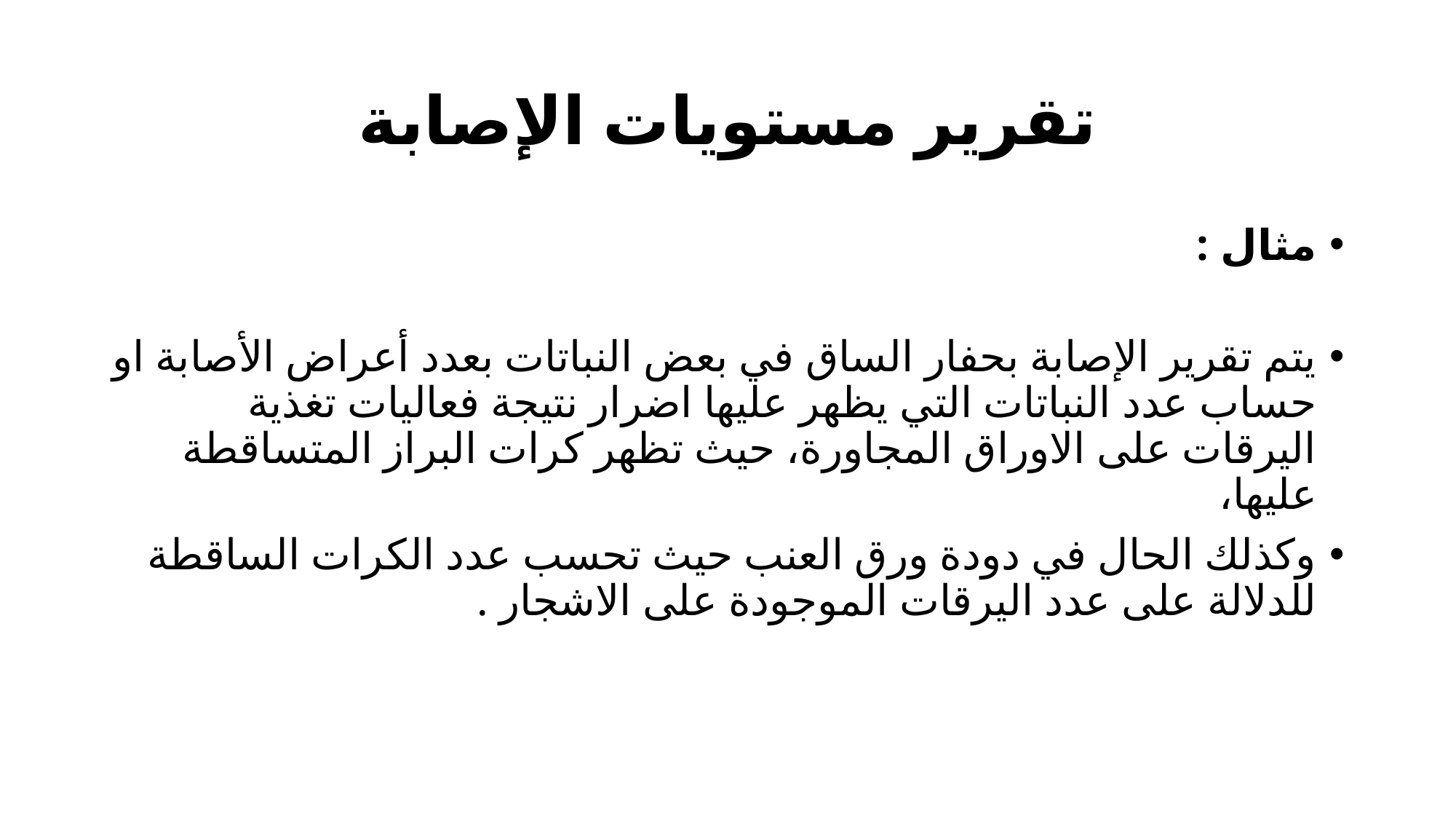

# تقرير مستويات الإصابة
مثال :
يتم تقرير الإصابة بحفار الساق في بعض النباتات بعدد أعراض الأصابة او حساب عدد النباتات التي يظهر عليها اضرار نتيجة فعاليات تغذية اليرقات على الاوراق المجاورة، حيث تظهر كرات البراز المتساقطة عليها،
وكذلك الحال في دودة ورق العنب حيث تحسب عدد الكرات الساقطة للدلالة على عدد اليرقات الموجودة على الاشجار .